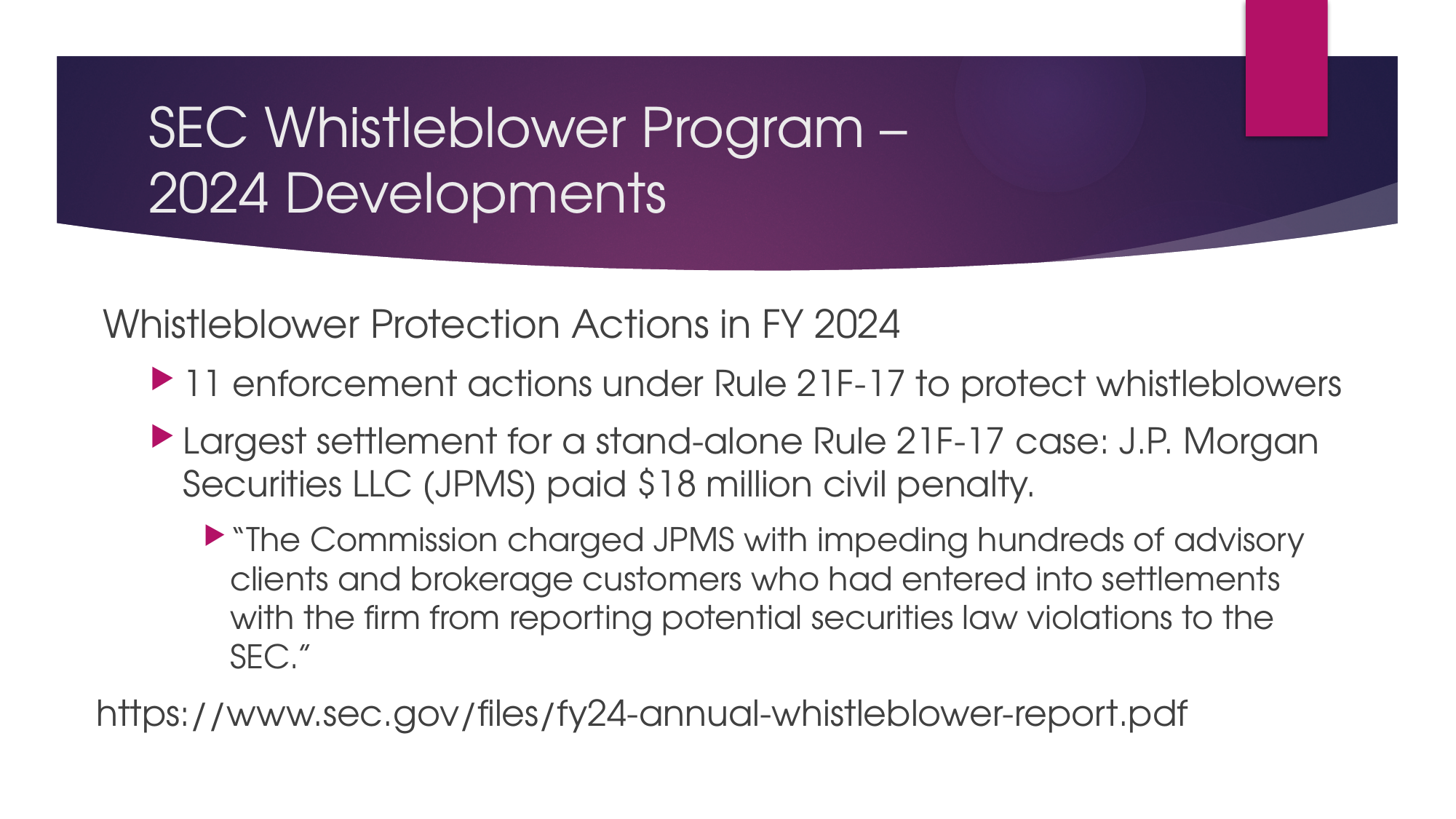

# SEC Whistleblower Program – 2024 Developments
Whistleblower Protection Actions in FY 2024
11 enforcement actions under Rule 21F-17 to protect whistleblowers
Largest settlement for a stand-alone Rule 21F-17 case: J.P. Morgan Securities LLC (JPMS) paid $18 million civil penalty.
“The Commission charged JPMS with impeding hundreds of advisory clients and brokerage customers who had entered into settlements with the firm from reporting potential securities law violations to the SEC.”
https://www.sec.gov/files/fy24-annual-whistleblower-report.pdf